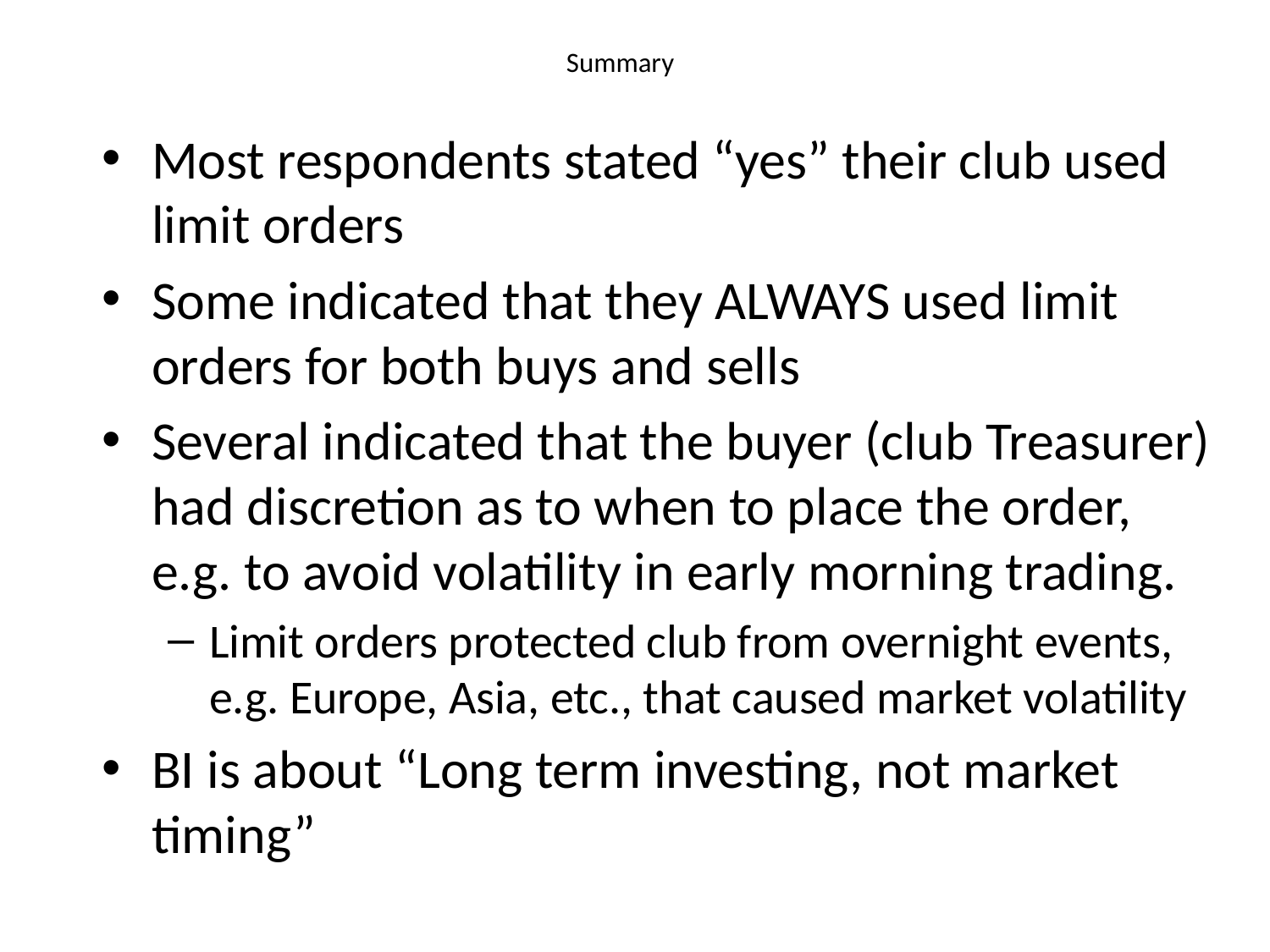

# Summary
Most respondents stated “yes” their club used limit orders
Some indicated that they ALWAYS used limit orders for both buys and sells
Several indicated that the buyer (club Treasurer) had discretion as to when to place the order, e.g. to avoid volatility in early morning trading.
Limit orders protected club from overnight events, e.g. Europe, Asia, etc., that caused market volatility
BI is about “Long term investing, not market timing”